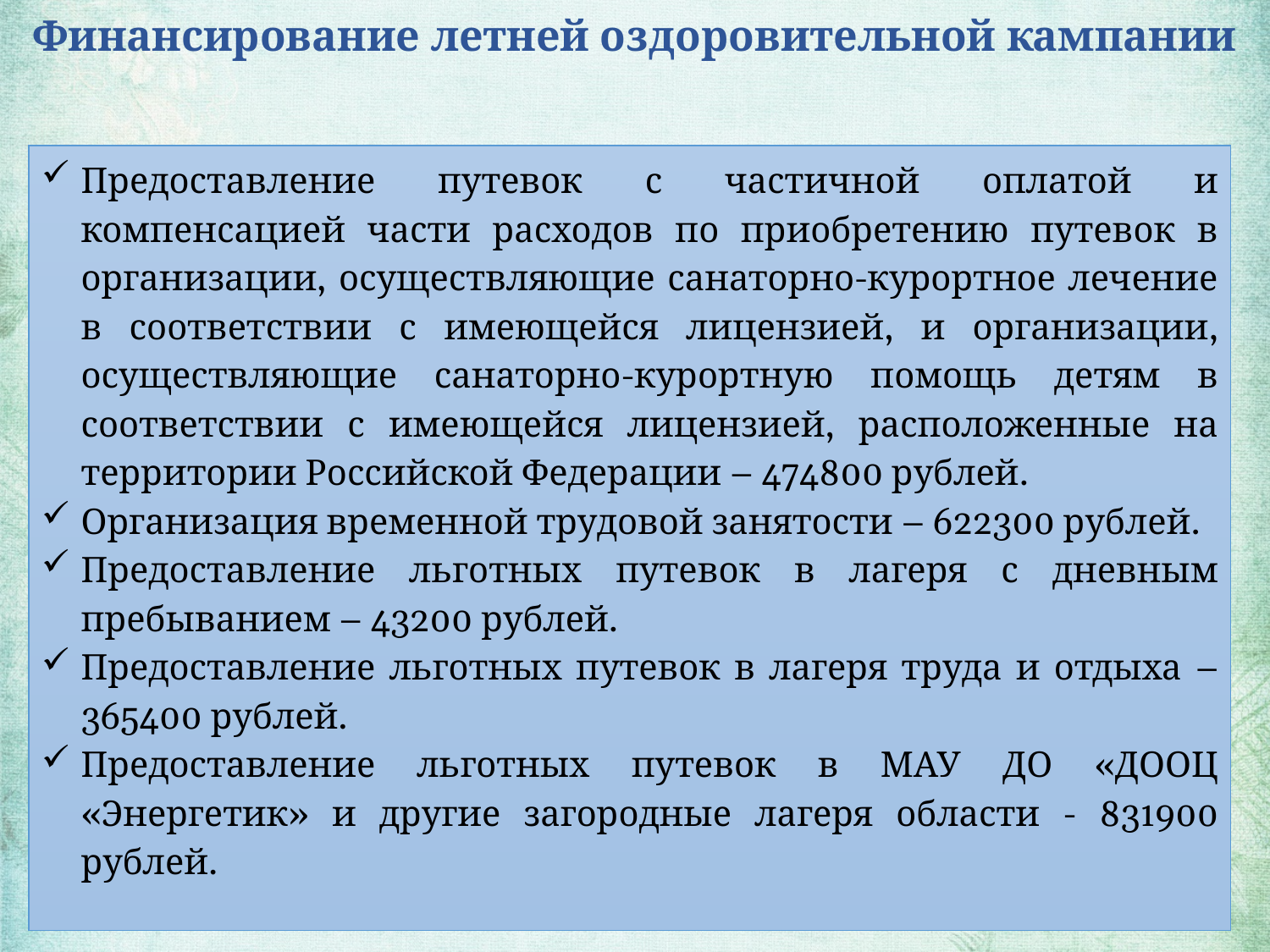

Финансирование летней оздоровительной кампании
Предоставление путевок с частичной оплатой и компенсацией части расходов по приобретению путевок в организации, осуществляющие санаторно-курортное лечение в соответствии с имеющейся лицензией, и организации, осуществляющие санаторно-курортную помощь детям в соответствии с имеющейся лицензией, расположенные на территории Российской Федерации – 474800 рублей.
Организация временной трудовой занятости – 622300 рублей.
Предоставление льготных путевок в лагеря с дневным пребыванием – 43200 рублей.
Предоставление льготных путевок в лагеря труда и отдыха – 365400 рублей.
Предоставление льготных путевок в МАУ ДО «ДООЦ «Энергетик» и другие загородные лагеря области - 831900 рублей.